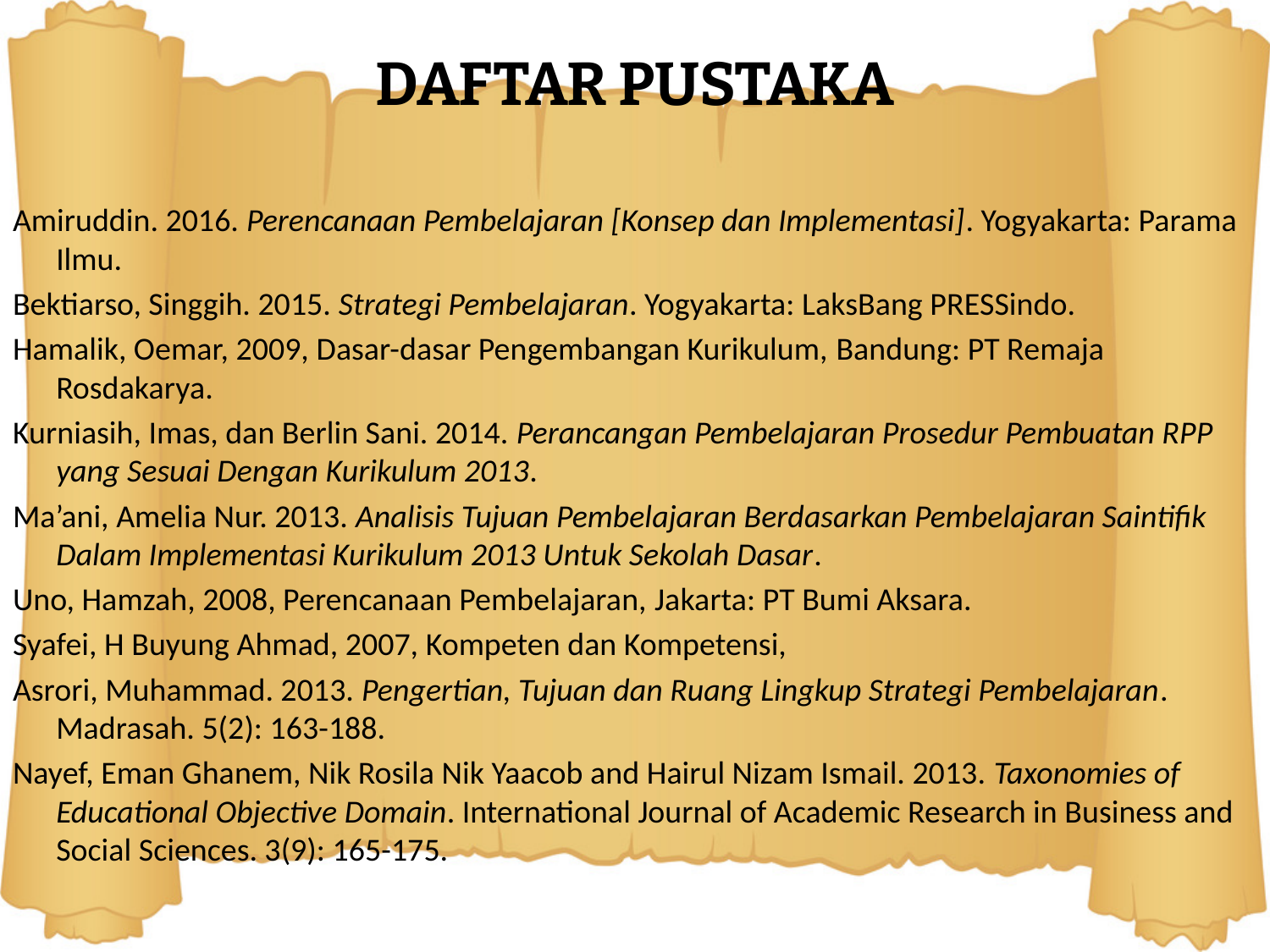

# DAFTAR PUSTAKA

Amiruddin. 2016. Perencanaan Pembelajaran [Konsep dan Implementasi]. Yogyakarta: Parama Ilmu.
Bektiarso, Singgih. 2015. Strategi Pembelajaran. Yogyakarta: LaksBang PRESSindo.
Hamalik, Oemar, 2009, Dasar-dasar Pengembangan Kurikulum, Bandung: PT Remaja Rosdakarya.
Kurniasih, Imas, dan Berlin Sani. 2014. Perancangan Pembelajaran Prosedur Pembuatan RPP yang Sesuai Dengan Kurikulum 2013.
Ma’ani, Amelia Nur. 2013. Analisis Tujuan Pembelajaran Berdasarkan Pembelajaran Saintifik Dalam Implementasi Kurikulum 2013 Untuk Sekolah Dasar.
Uno, Hamzah, 2008, Perencanaan Pembelajaran, Jakarta: PT Bumi Aksara.
Syafei, H Buyung Ahmad, 2007, Kompeten dan Kompetensi,
Asrori, Muhammad. 2013. Pengertian, Tujuan dan Ruang Lingkup Strategi Pembelajaran. Madrasah. 5(2): 163-188.
Nayef, Eman Ghanem, Nik Rosila Nik Yaacob and Hairul Nizam Ismail. 2013. Taxonomies of Educational Objective Domain. International Journal of Academic Research in Business and Social Sciences. 3(9): 165-175.